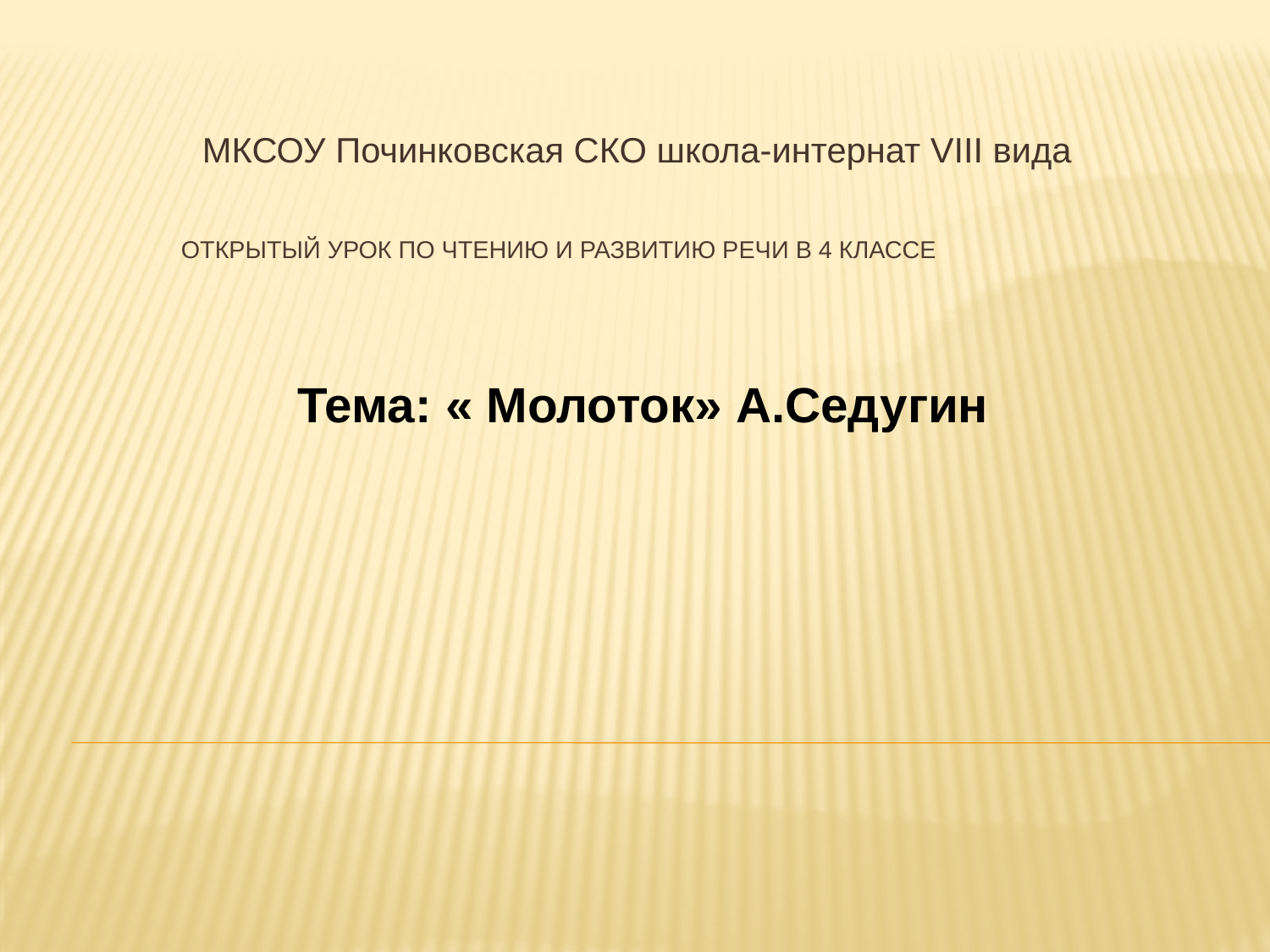

МКСОУ Починковская СКО школа-интернат VIII вида
# Открытый урок по чтению и развитию речи в 4 классе
Тема: « Молоток» А.Седугин